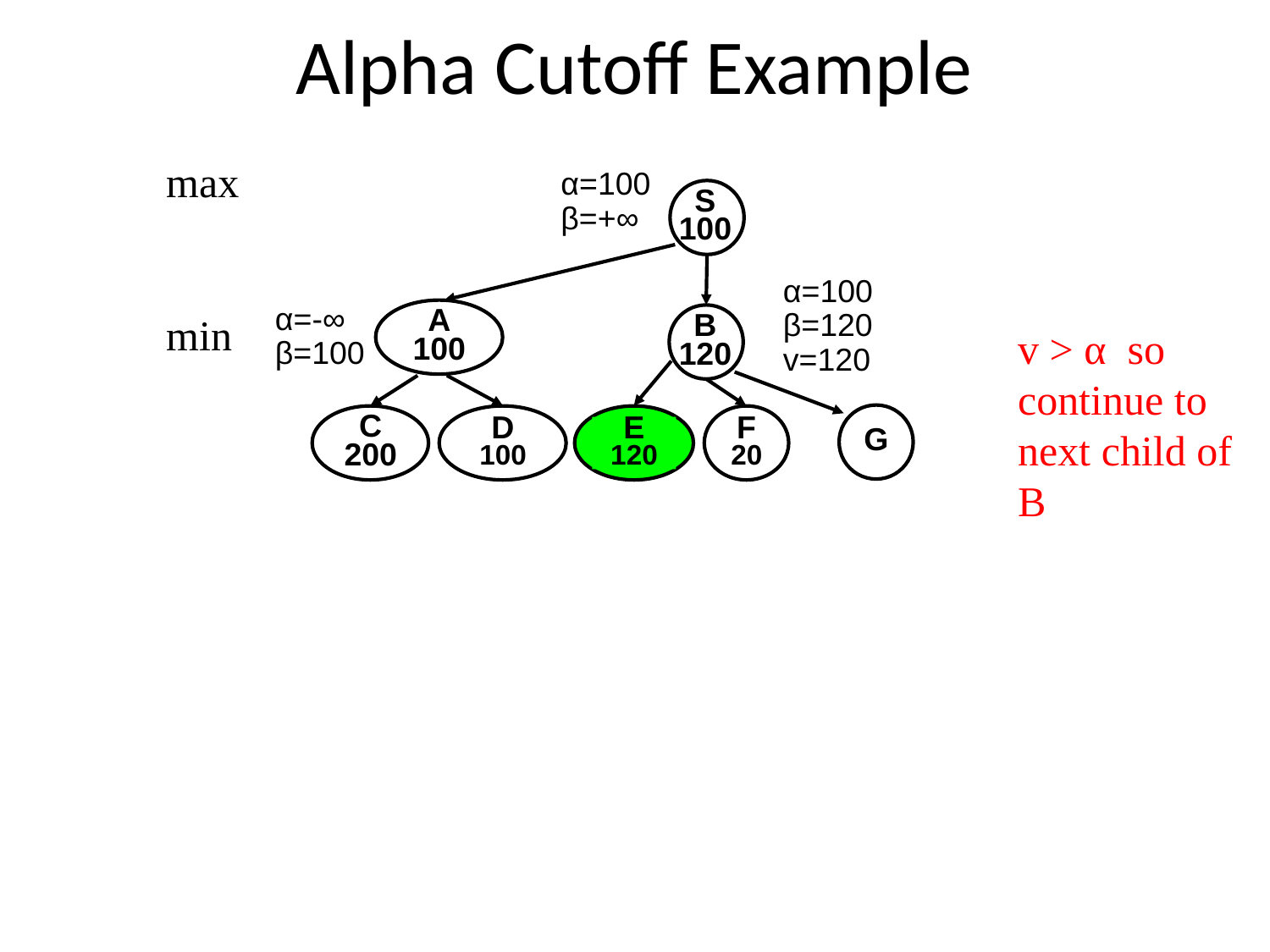

# Alpha Cutoff Example
max

min

α=100
β=+∞

S
100
α=100
β=120
v=120

A
100
α=-∞
β=100

B
120
v > α  so continue to next child of B

G

C
200

D
100

E
120

F
20